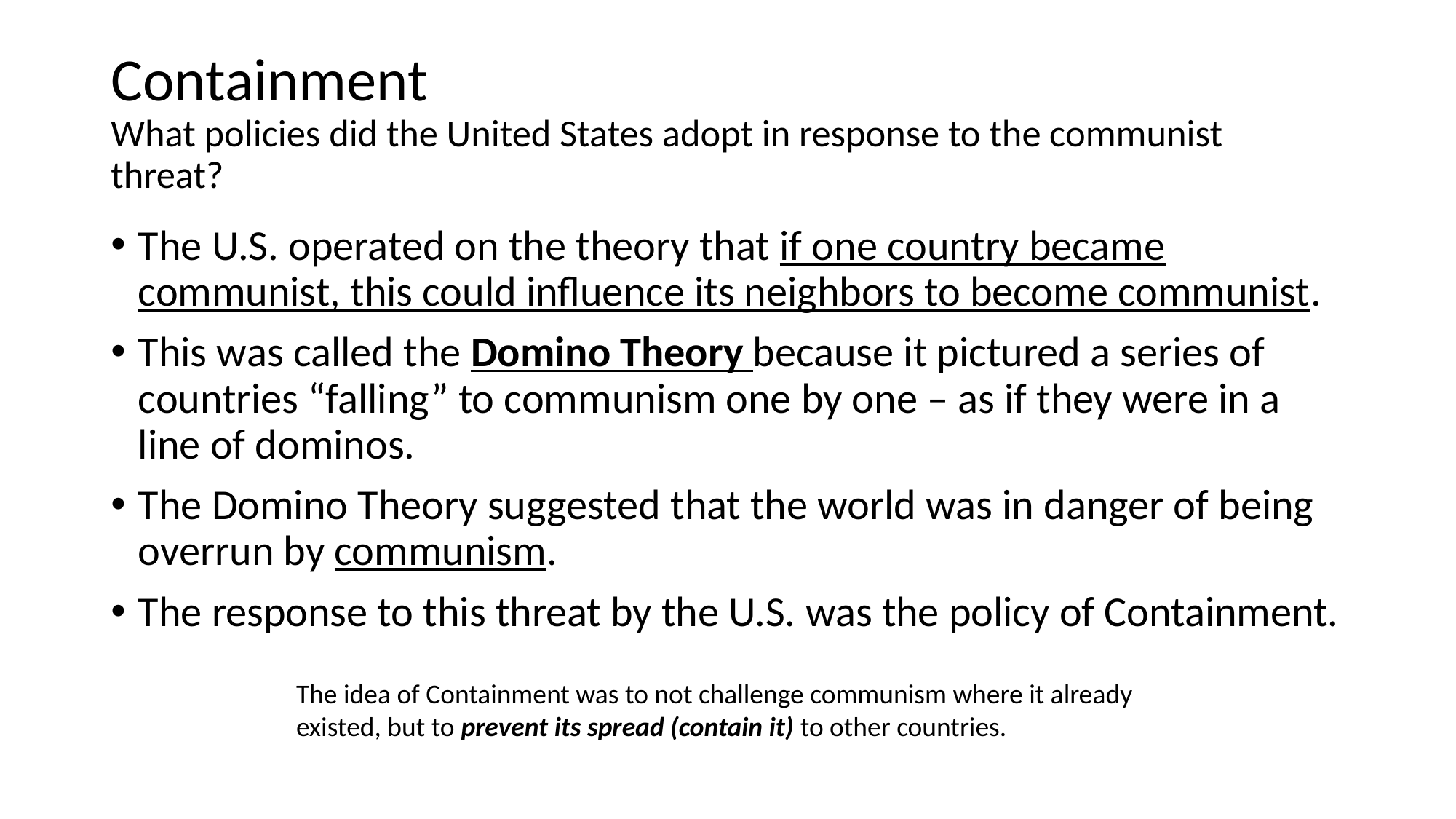

# Containment What policies did the United States adopt in response to the communist threat?
The U.S. operated on the theory that if one country became communist, this could influence its neighbors to become communist.
This was called the Domino Theory because it pictured a series of countries “falling” to communism one by one – as if they were in a line of dominos.
The Domino Theory suggested that the world was in danger of being overrun by communism.
The response to this threat by the U.S. was the policy of Containment.
The idea of Containment was to not challenge communism where it already existed, but to prevent its spread (contain it) to other countries.